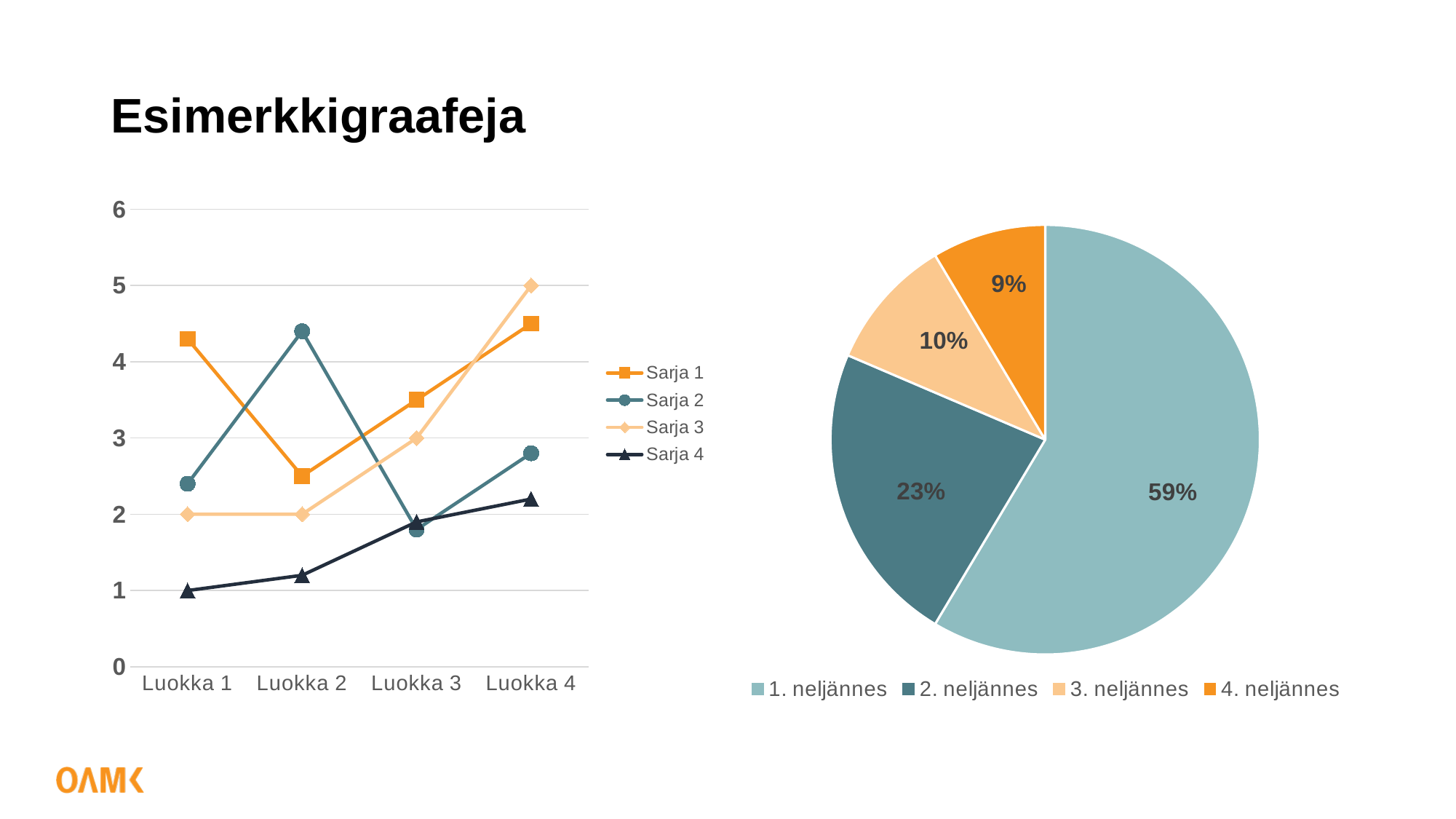

# Esimerkkigraafeja

### Chart

| Category | Myynti |
|---|---|
| 1. neljännes | 8.2 |
| 2. neljännes | 3.2 |
| 3. neljännes | 1.4 |
| 4. neljännes | 1.2 |

### Chart

| Category | Sarja 1 | Sarja 2 | Sarja 3 | Sarja 4 |
|---|---|---|---|---|
| Luokka 1 | 4.3 | 2.4 | 2.0 | 1.0 |
| Luokka 2 | 2.5 | 4.4 | 2.0 | 1.2 |
| Luokka 3 | 3.5 | 1.8 | 3.0 | 1.9 |
| Luokka 4 | 4.5 | 2.8 | 5.0 | 2.2 |